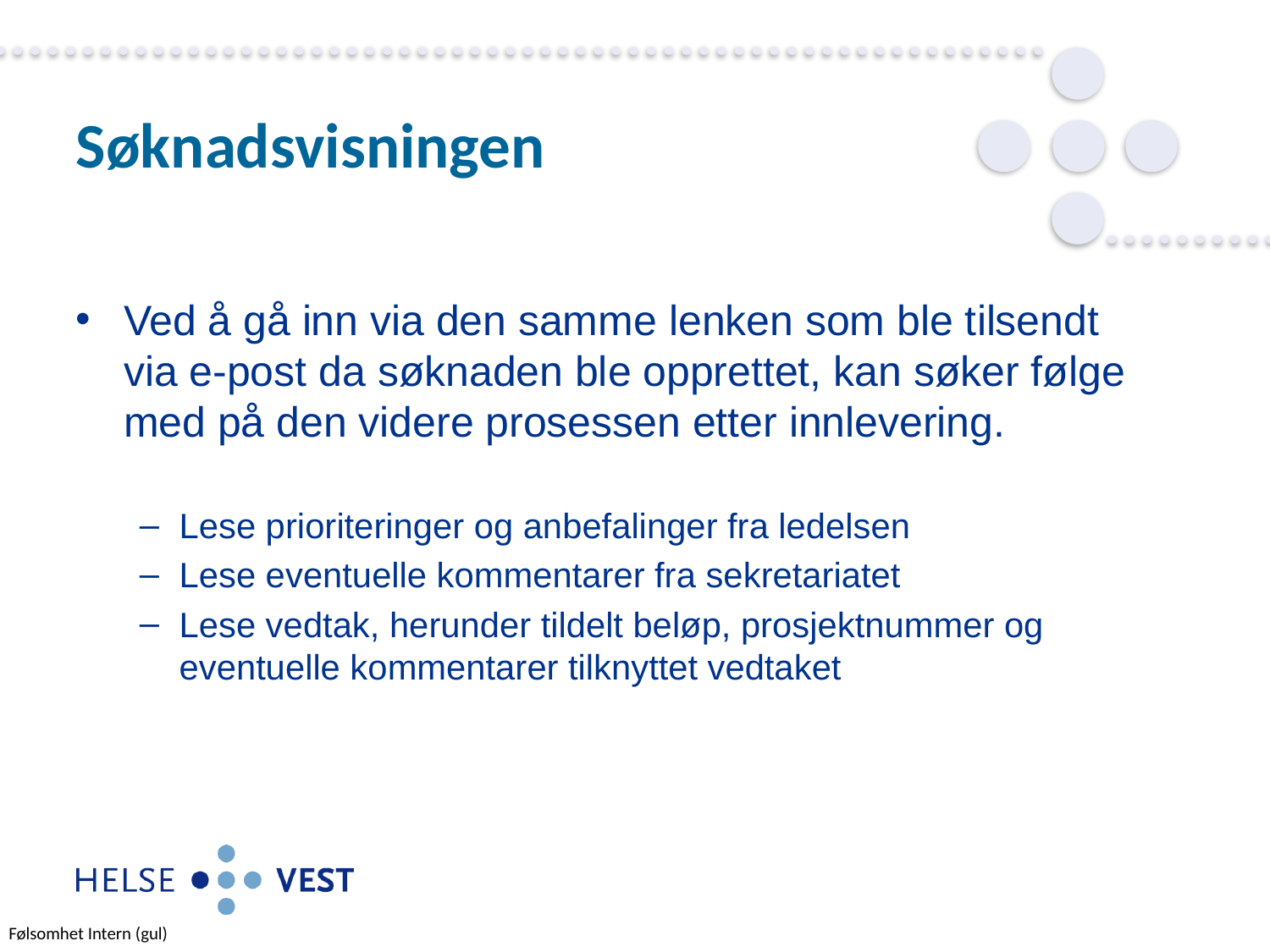

# Søknadsvisningen
Ved å gå inn via den samme lenken som ble tilsendt via e-post da søknaden ble opprettet, kan søker følge med på den videre prosessen etter innlevering.
Lese prioriteringer og anbefalinger fra ledelsen
Lese eventuelle kommentarer fra sekretariatet
Lese vedtak, herunder tildelt beløp, prosjektnummer og eventuelle kommentarer tilknyttet vedtaket